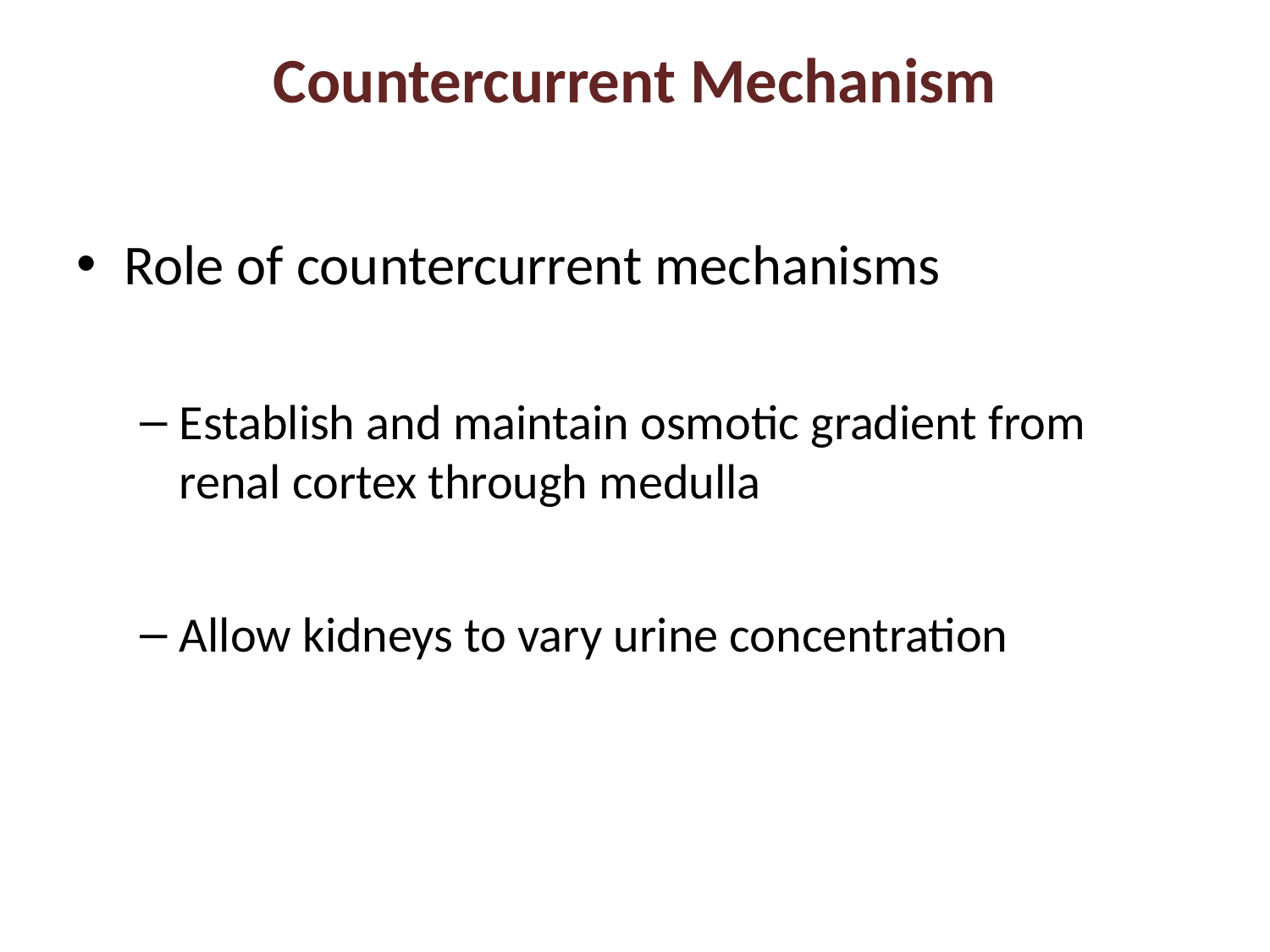

# Countercurrent Mechanism
Role of countercurrent mechanisms

Establish and maintain osmotic gradient from renal cortex through medulla

Allow kidneys to vary urine concentration